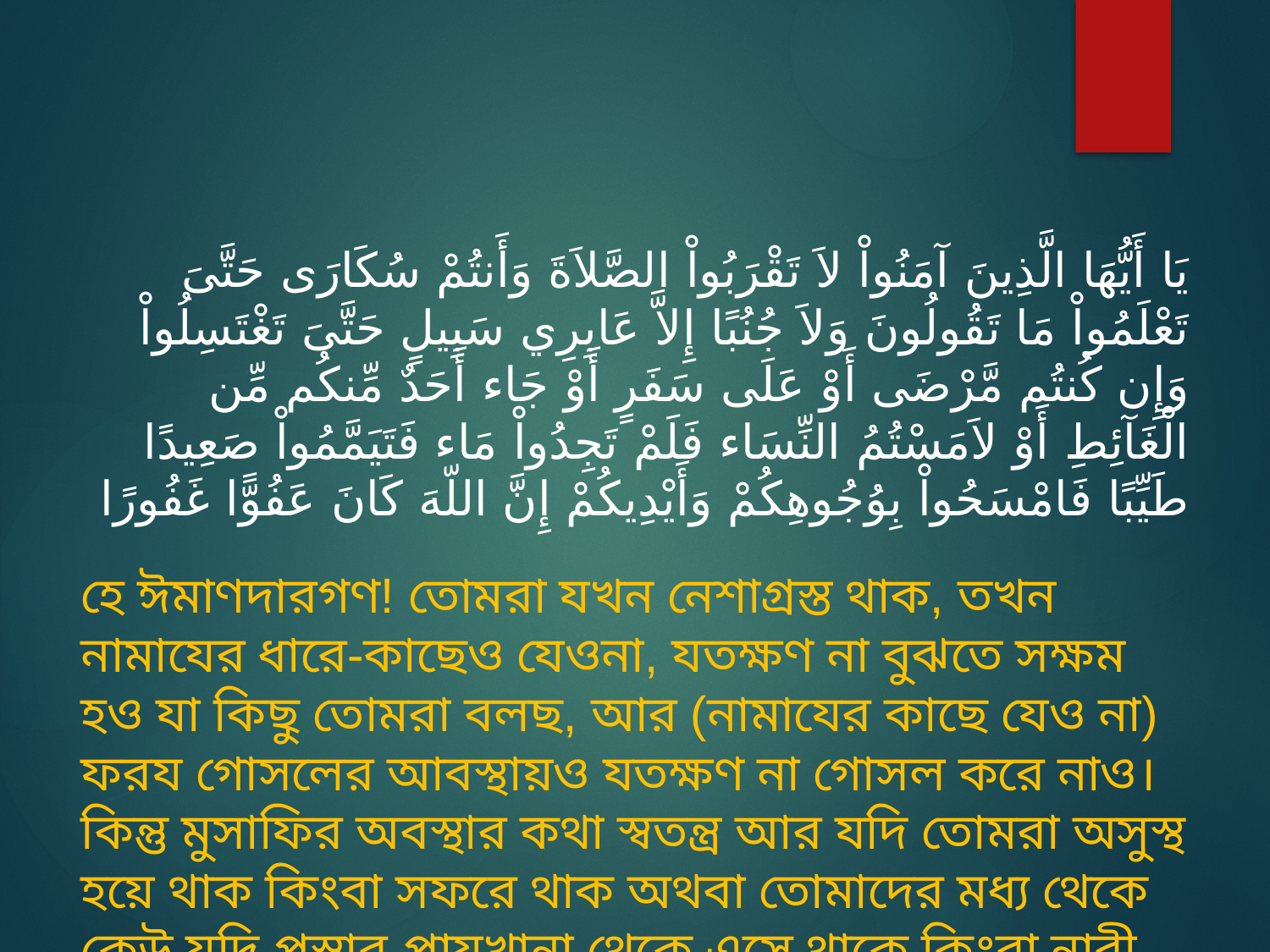

يَا أَيُّهَا الَّذِينَ آمَنُواْ لاَ تَقْرَبُواْ الصَّلاَةَ وَأَنتُمْ سُكَارَى حَتَّىَ تَعْلَمُواْ مَا تَقُولُونَ وَلاَ جُنُبًا إِلاَّ عَابِرِي سَبِيلٍ حَتَّىَ تَغْتَسِلُواْ وَإِن كُنتُم مَّرْضَى أَوْ عَلَى سَفَرٍ أَوْ جَاء أَحَدٌ مِّنكُم مِّن الْغَآئِطِ أَوْ لاَمَسْتُمُ النِّسَاء فَلَمْ تَجِدُواْ مَاء فَتَيَمَّمُواْ صَعِيدًا طَيِّبًا فَامْسَحُواْ بِوُجُوهِكُمْ وَأَيْدِيكُمْ إِنَّ اللّهَ كَانَ عَفُوًّا غَفُورًا

হে ঈমাণদারগণ! তোমরা যখন নেশাগ্রস্ত থাক, তখন নামাযের ধারে-কাছেও যেওনা, যতক্ষণ না বুঝতে সক্ষম হও যা কিছু তোমরা বলছ, আর (নামাযের কাছে যেও না) ফরয গোসলের আবস্থায়ও যতক্ষণ না গোসল করে নাও। কিন্তু মুসাফির অবস্থার কথা স্বতন্ত্র আর যদি তোমরা অসুস্থ হয়ে থাক কিংবা সফরে থাক অথবা তোমাদের মধ্য থেকে কেউ যদি প্রস্রাব-পায়খানা থেকে এসে থাকে কিংবা নারী গমন করে থাকে, কিন্তু পরে যদি পানিপ্রাপ্তি সম্ভব না হয়, তবে পাক-পবিত্র মাটির দ্বারা